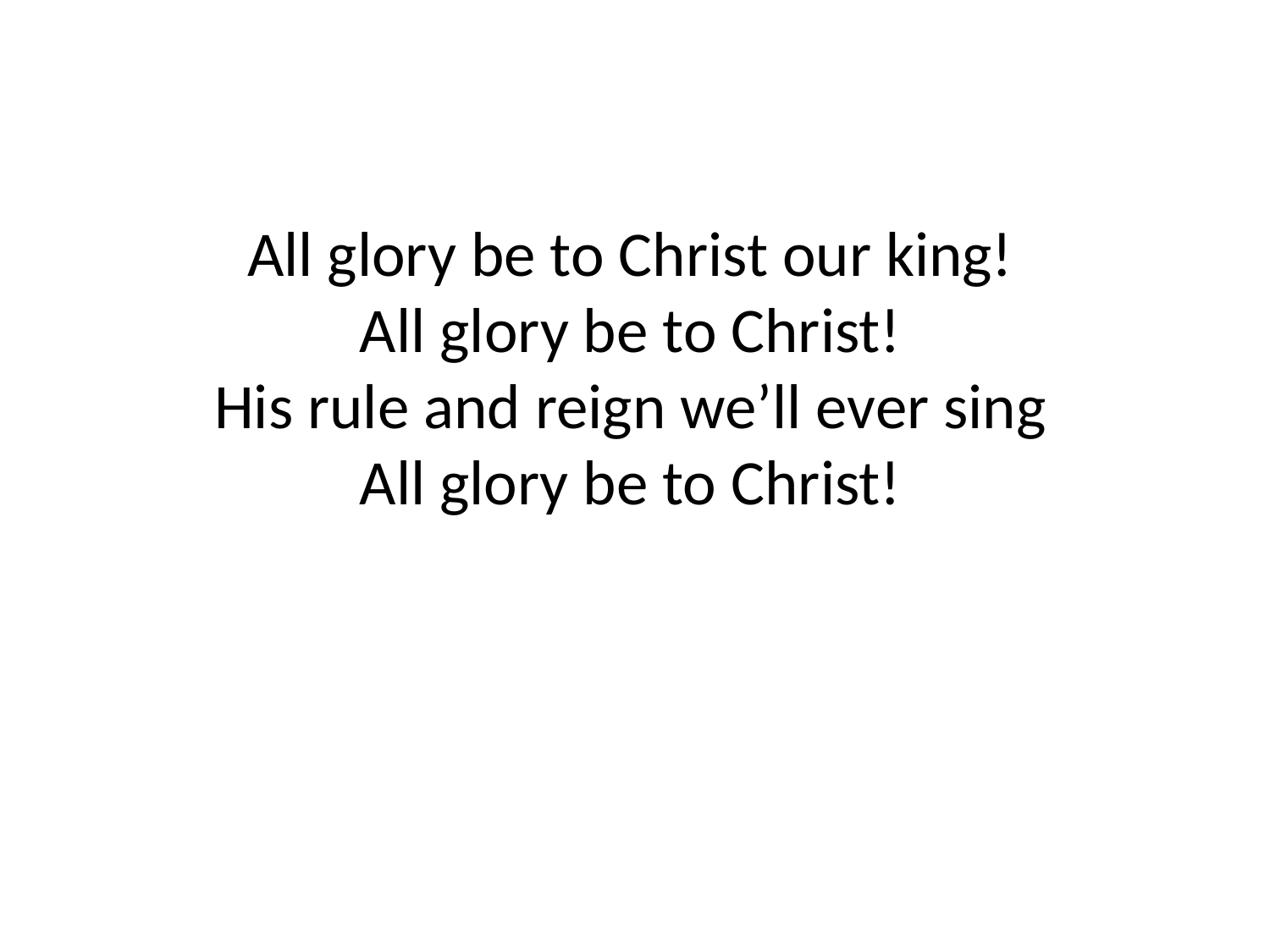

All glory be to Christ our king!
All glory be to Christ! 
His rule and reign we’ll ever sing
All glory be to Christ!